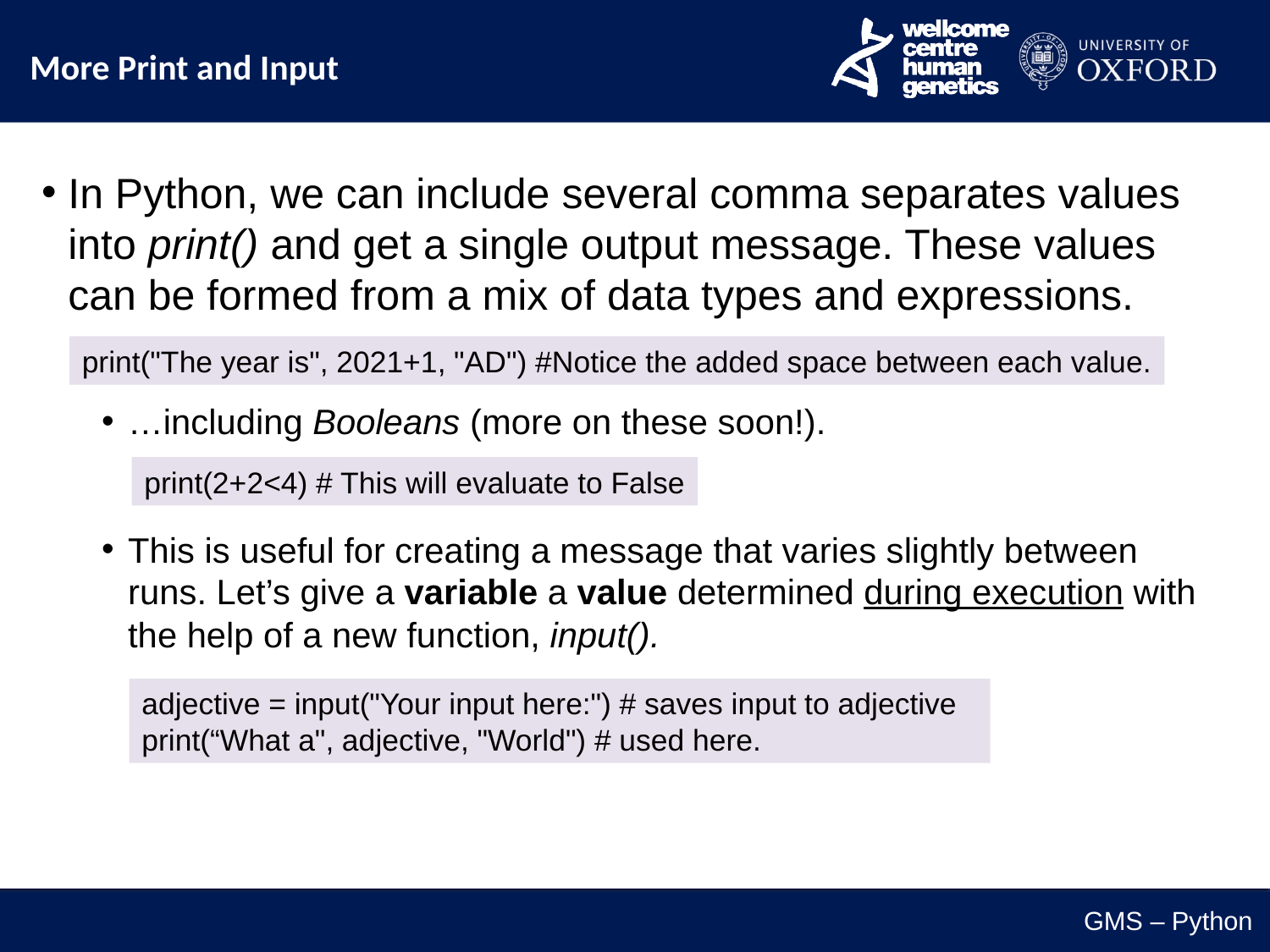

More Print and Input
In Python, we can include several comma separates values into print() and get a single output message. These values can be formed from a mix of data types and expressions.

…including Booleans (more on these soon!).

This is useful for creating a message that varies slightly between runs. Let’s give a variable a value determined during execution with the help of a new function, input().

print("The year is", 2021+1, "AD") #Notice the added space between each value.
print(2+2<4) # This will evaluate to False
adjective = input("Your input here:") # saves input to adjective
print(“What a", adjective, "World") # used here.